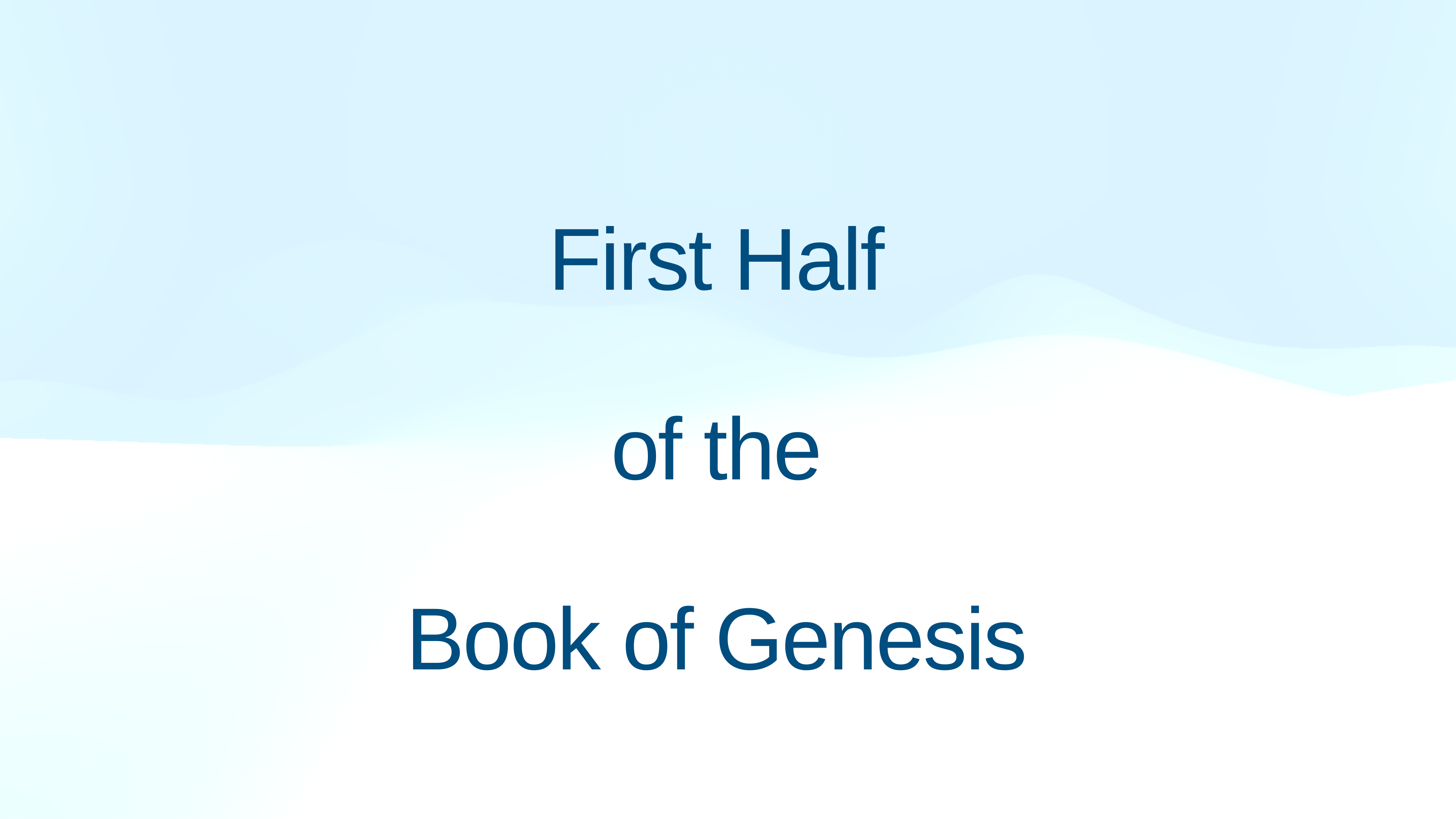

# First Half
of the
Book of Genesis